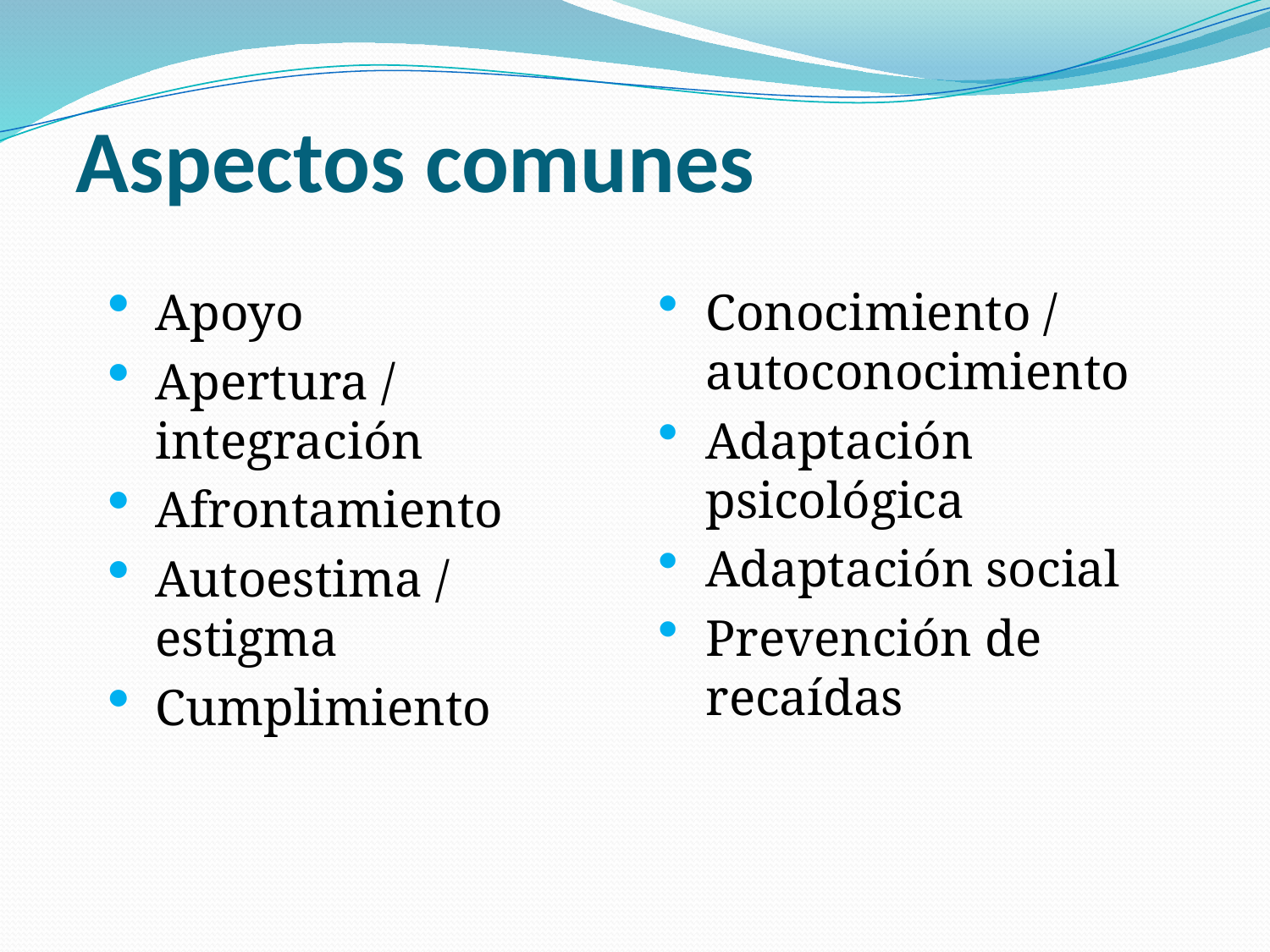

Aspectos comunes
Apoyo
Apertura / integración
Afrontamiento
Autoestima / estigma
Cumplimiento
Conocimiento / autoconocimiento
Adaptación psicológica
Adaptación social
Prevención de recaídas